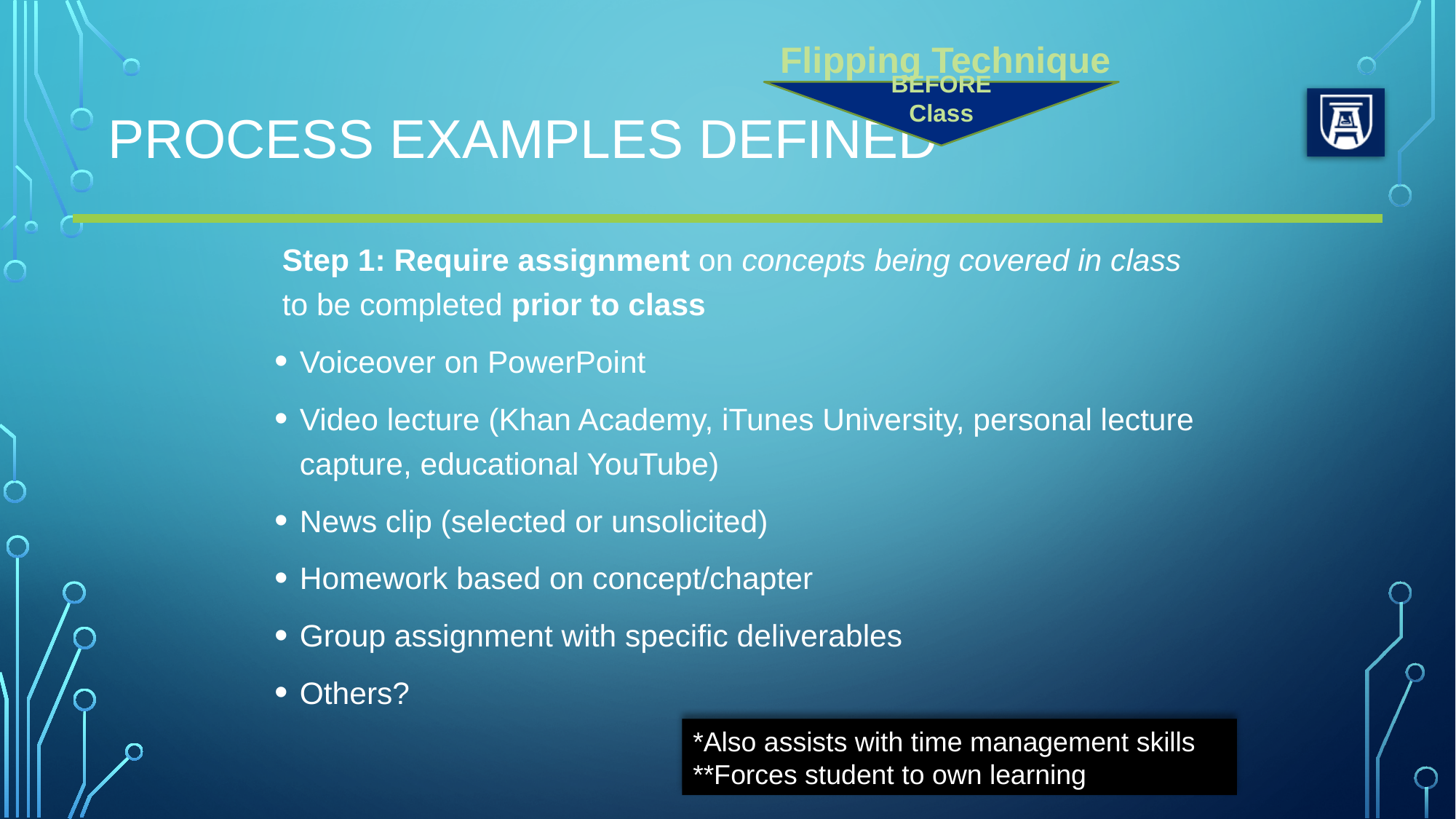

Flipping Technique
# Process Examples Defined
BEFORE Class
Step 1: Require assignment on concepts being covered in class to be completed prior to class
Voiceover on PowerPoint
Video lecture (Khan Academy, iTunes University, personal lecture capture, educational YouTube)
News clip (selected or unsolicited)
Homework based on concept/chapter
Group assignment with specific deliverables
Others?

*Also assists with time management skills
**Forces student to own learning